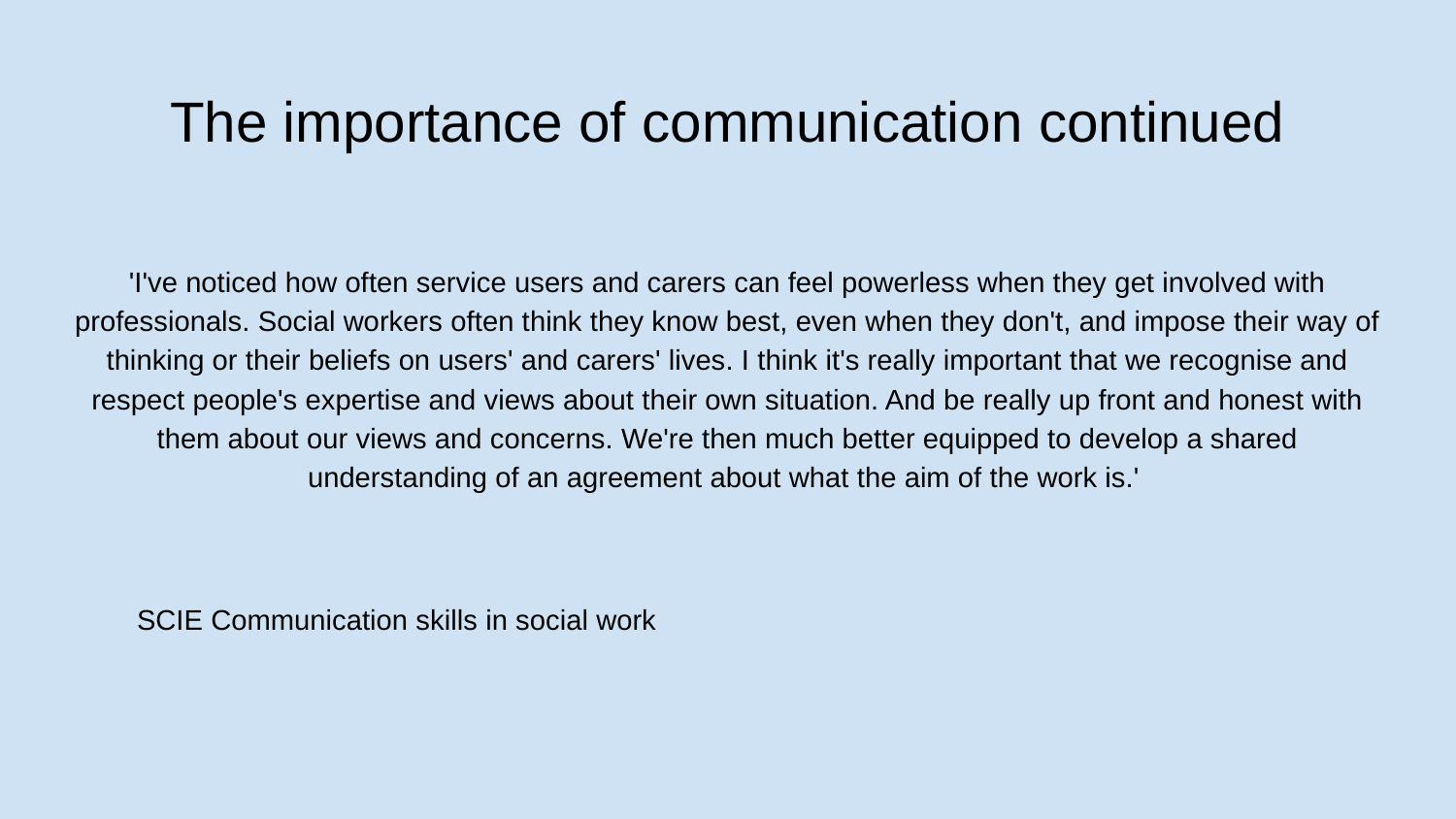

# The importance of communication continued

'I've noticed how often service users and carers can feel powerless when they get involved with professionals. Social workers often think they know best, even when they don't, and impose their way of thinking or their beliefs on users' and carers' lives. I think it's really important that we recognise and respect people's expertise and views about their own situation. And be really up front and honest with them about our views and concerns. We're then much better equipped to develop a shared understanding of an agreement about what the aim of the work is.'

SCIE Communication skills in social work